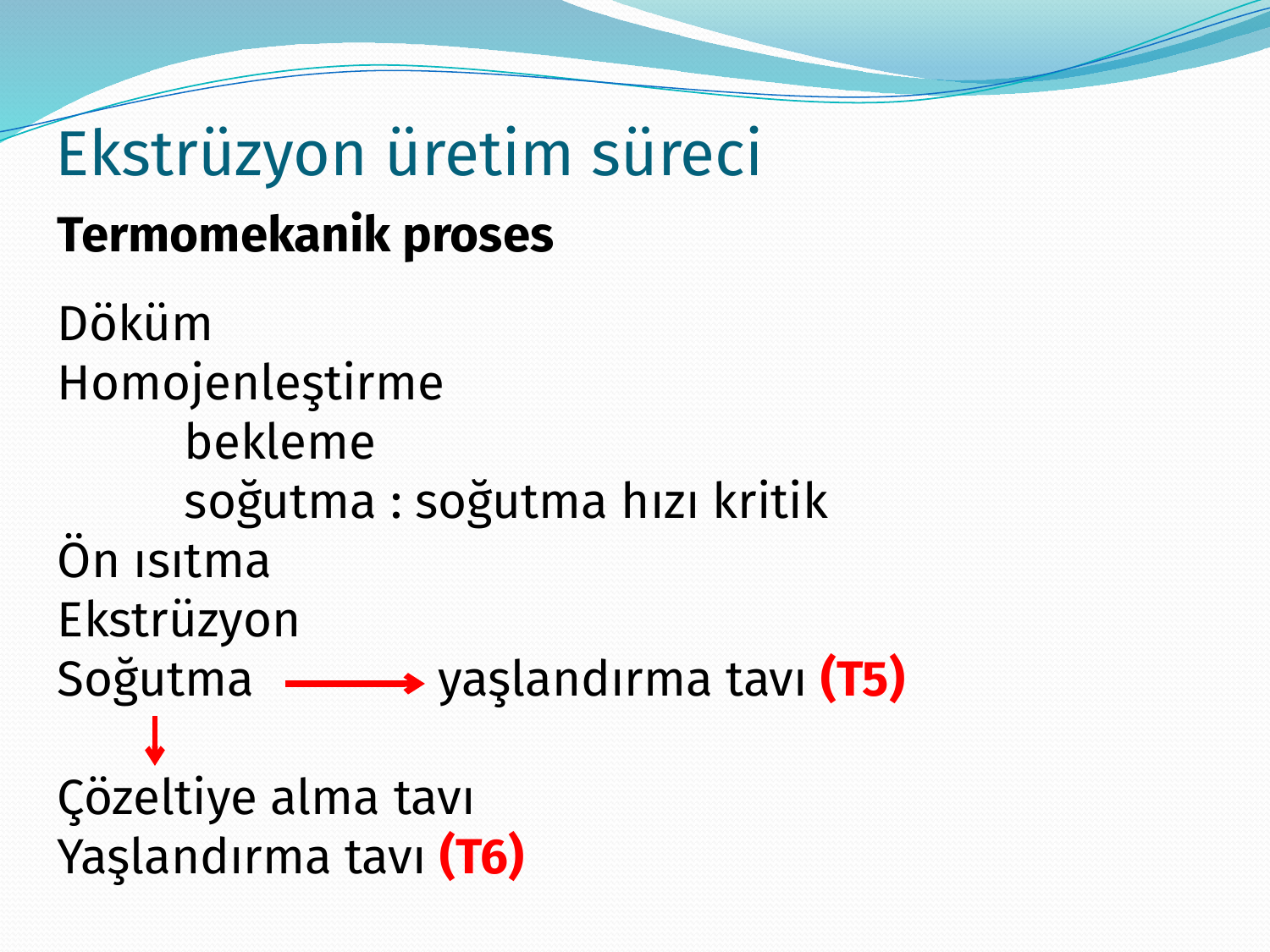

# Ekstrüzyon üretim süreci
Termomekanik proses

Döküm
Homojenleştirme
	bekleme
	soğutma : soğutma hızı kritik
Ön ısıtma
Ekstrüzyon
Soğutma		yaşlandırma tavı (T5)

Çözeltiye alma tavı
Yaşlandırma tavı (T6)